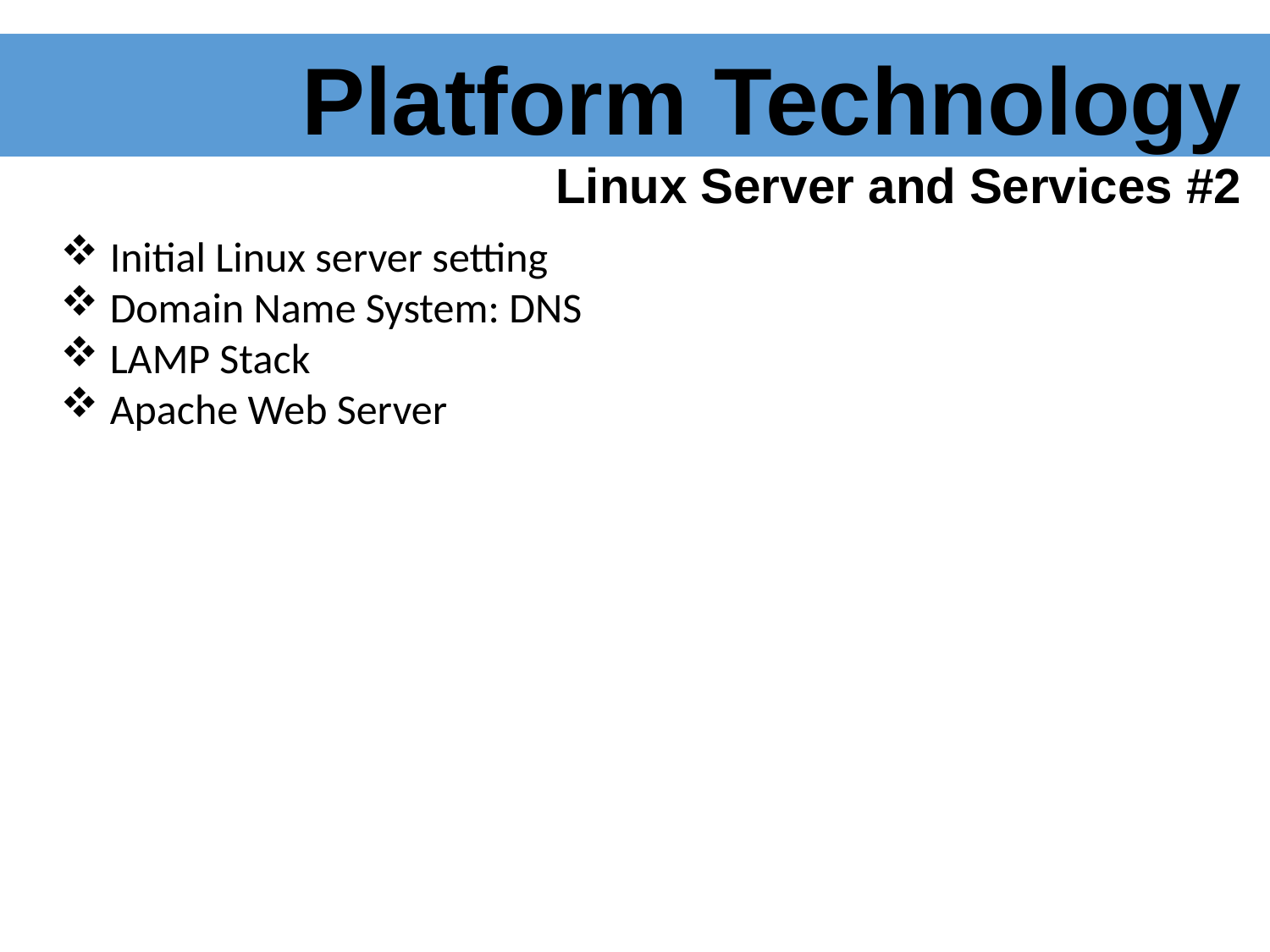

Platform Technology
Linux Server and Services #2
 Initial Linux server setting
 Domain Name System: DNS
 LAMP Stack
 Apache Web Server